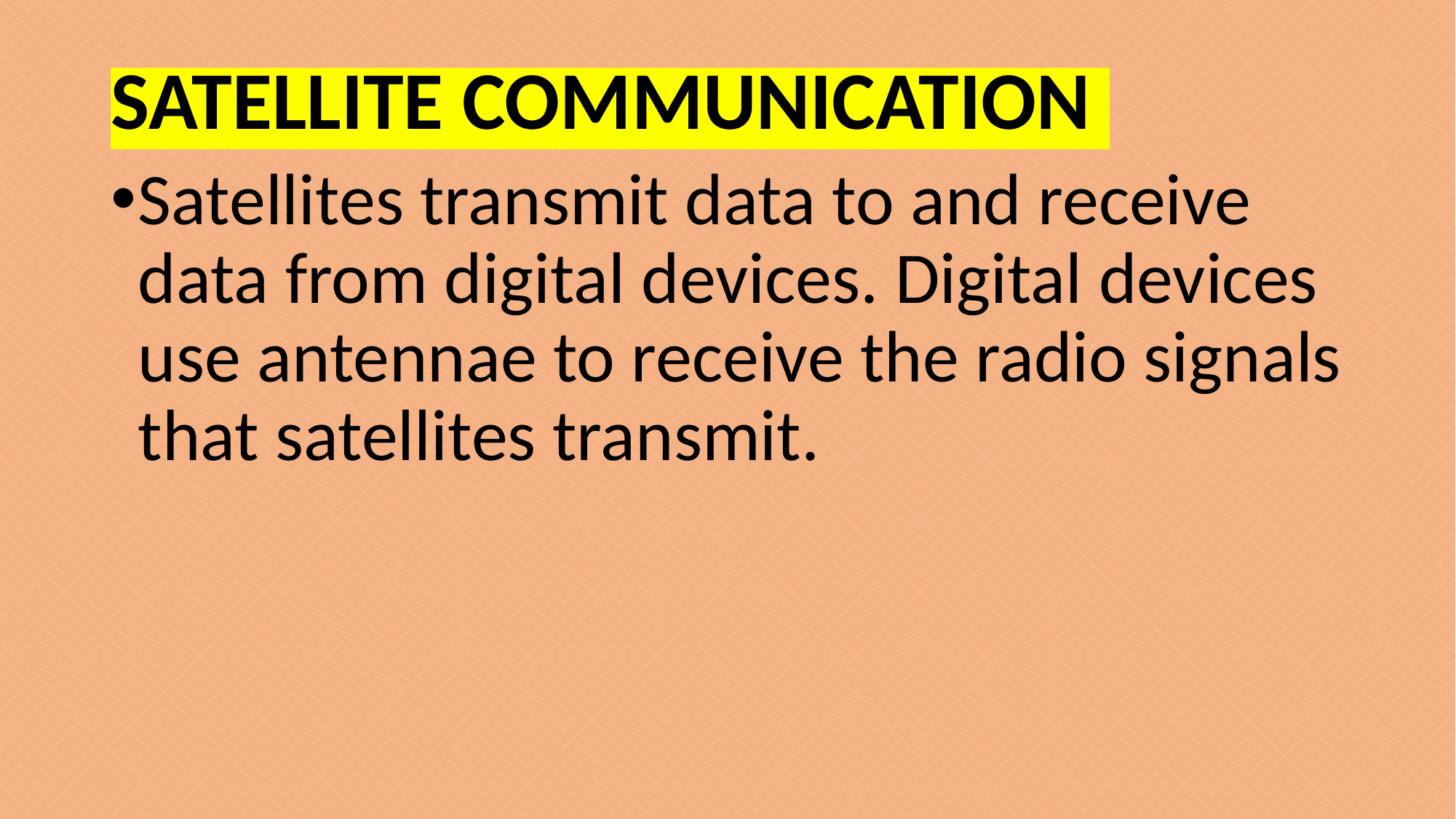

SATELLITE COMMUNICATION
Satellites transmit data to and receive data from digital devices. Digital devices use antennae to receive the radio signals that satellites transmit.